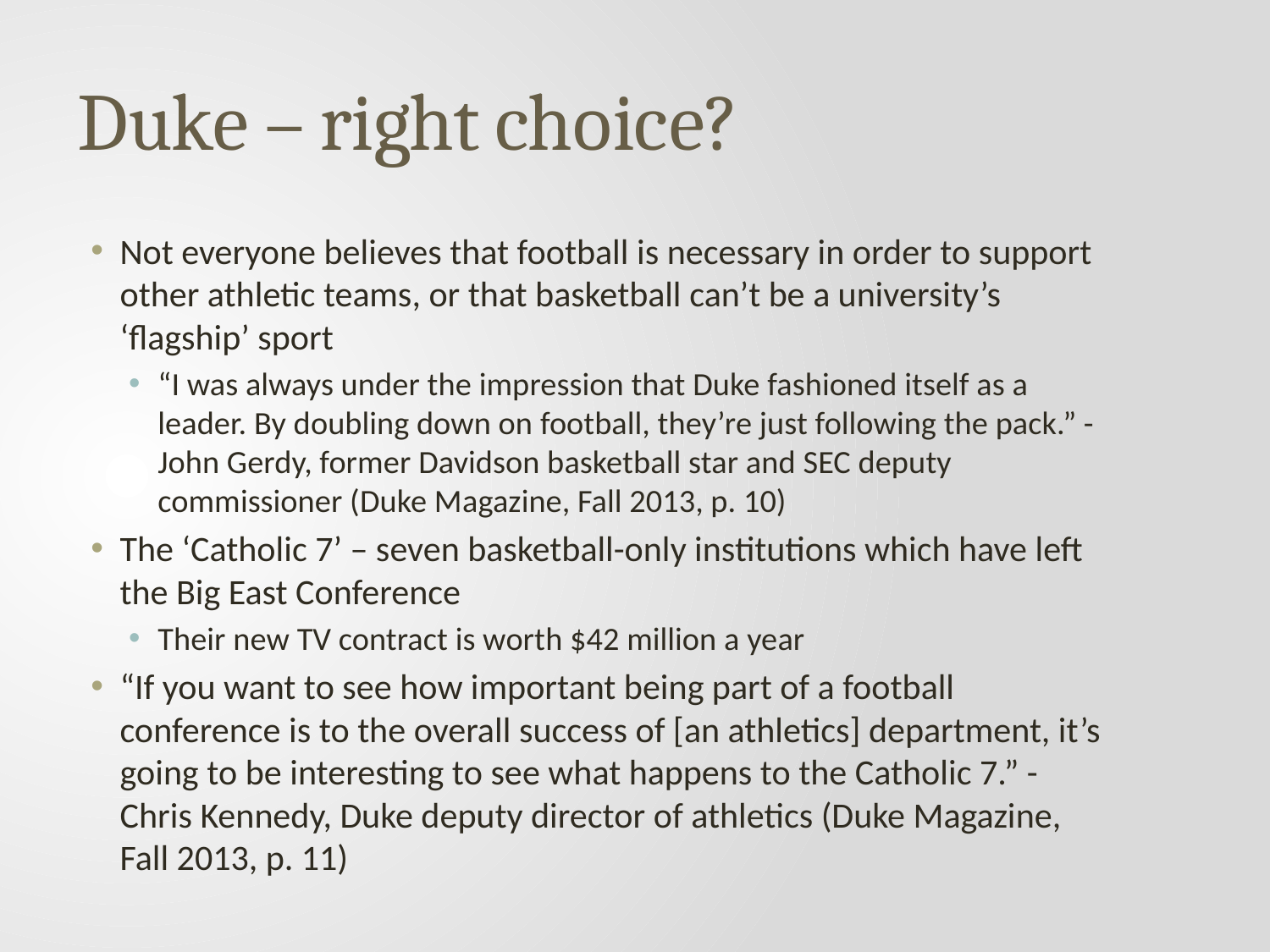

# Duke – right choice?
Not everyone believes that football is necessary in order to support other athletic teams, or that basketball can’t be a university’s ‘flagship’ sport
“I was always under the impression that Duke fashioned itself as a leader. By doubling down on football, they’re just following the pack.” - John Gerdy, former Davidson basketball star and SEC deputy commissioner (Duke Magazine, Fall 2013, p. 10)
The ‘Catholic 7’ – seven basketball-only institutions which have left the Big East Conference
Their new TV contract is worth $42 million a year
“If you want to see how important being part of a football conference is to the overall success of [an athletics] department, it’s going to be interesting to see what happens to the Catholic 7.” -  Chris Kennedy, Duke deputy director of athletics (Duke Magazine, Fall 2013, p. 11)